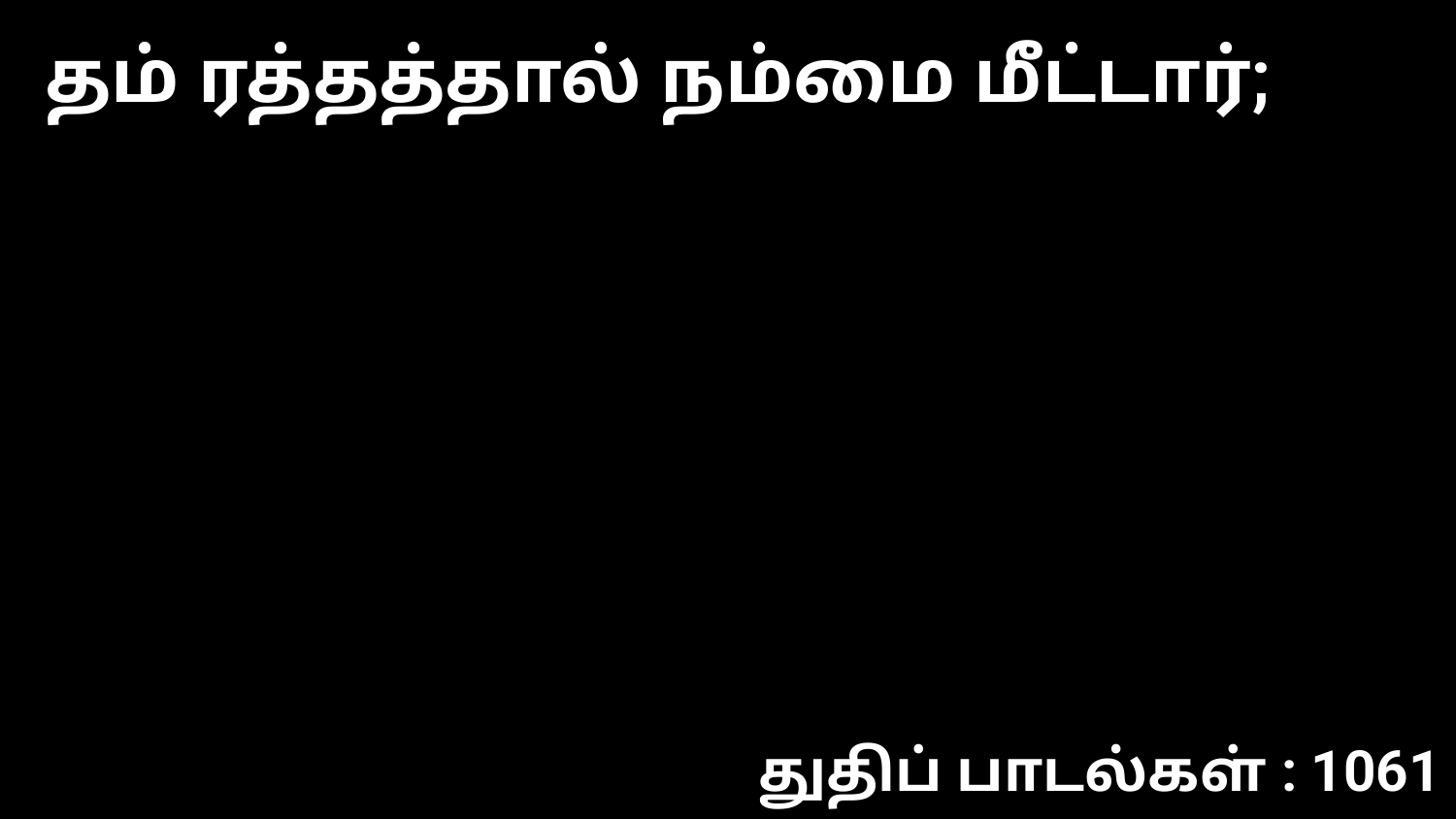

தம் ரத்தத்தால் நம்மை மீட்டார்;
துதிப் பாடல்கள் : 1061